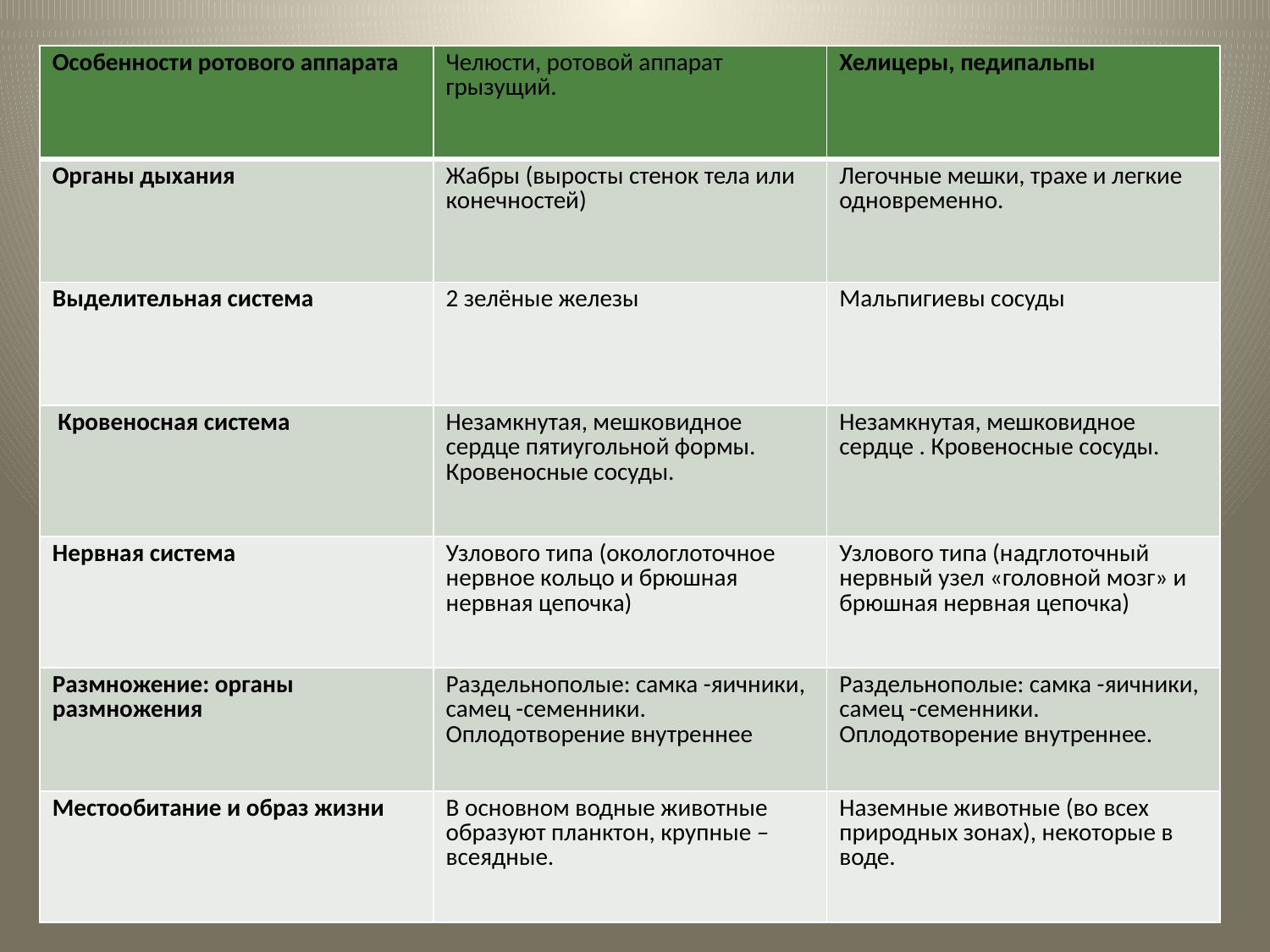

#
| Особенности ротового аппарата | Челюсти, ротовой аппарат грызущий. | Хелицеры, педипальпы |
| --- | --- | --- |
| Органы дыхания | Жабры (выросты стенок тела или конечностей) | Легочные мешки, трахе и легкие одновременно. |
| Выделительная система | 2 зелёные железы | Мальпигиевы сосуды |
| Кровеносная система | Незамкнутая, мешковидное сердце пятиугольной формы. Кровеносные сосуды. | Незамкнутая, мешковидное сердце . Кровеносные сосуды. |
| Нервная система | Узлового типа (окологлоточное нервное кольцо и брюшная нервная цепочка) | Узлового типа (надглоточный нервный узел «головной мозг» и брюшная нервная цепочка) |
| Размножение: органы размножения | Раздельнополые: самка -яичники, самец -семенники. Оплодотворение внутреннее | Раздельнополые: самка -яичники, самец -семенники. Оплодотворение внутреннее. |
| Местообитание и образ жизни | В основном водные животные образуют планктон, крупные –всеядные. | Наземные животные (во всех природных зонах), некоторые в воде. |